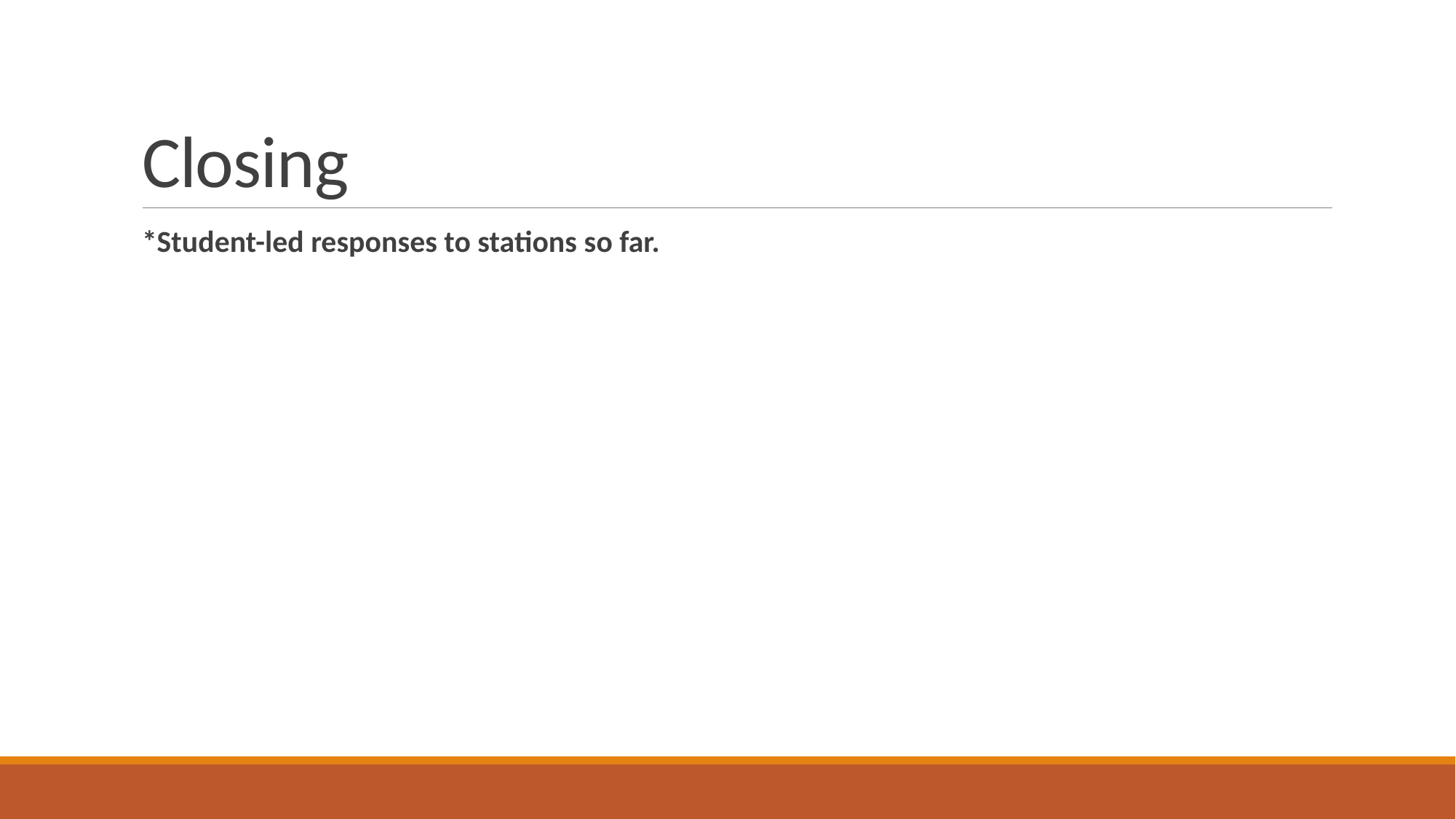

# Closing
*Student-led responses to stations so far.